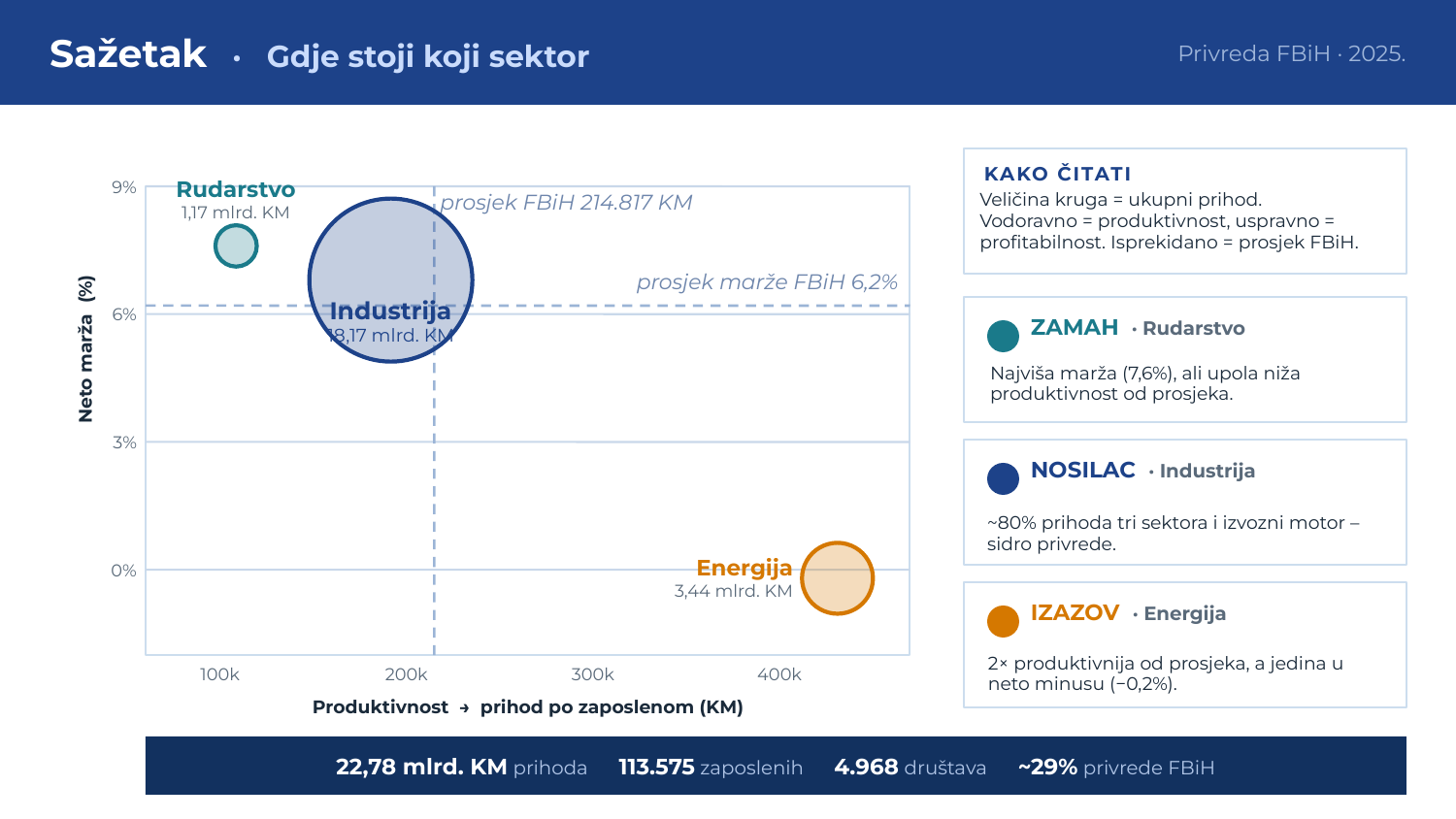

Sažetak   ·   Gdje stoji koji sektor
Privreda FBiH · 2025.

KAKO ČITATI
Rudarstvo
1,17 mlrd. KM
9%

Veličina kruga = ukupni prihod.
Vodoravno = produktivnost, uspravno = profitabilnost. Isprekidano = prosjek FBiH.
prosjek FBiH 214.817 KM

prosjek marže FBiH 6,2%
Industrija
18,17 mlrd. KM

6%

ZAMAH  · Rudarstvo

Neto marža  (%)
Najviša marža (7,6%), ali upola niža produktivnost od prosjeka.
3%

NOSILAC  · Industrija

~80% prihoda tri sektora i izvozni motor – sidro privrede.

Energija
3,44 mlrd. KM
0%

IZAZOV  · Energija

2× produktivnija od prosjeka, a jedina u neto minusu (−0,2%).
100k
200k
300k
400k
Produktivnost  →  prihod po zaposlenom (KM)

22,78 mlrd. KM prihoda      113.575 zaposlenih      4.968 društava      ~29% privrede FBiH